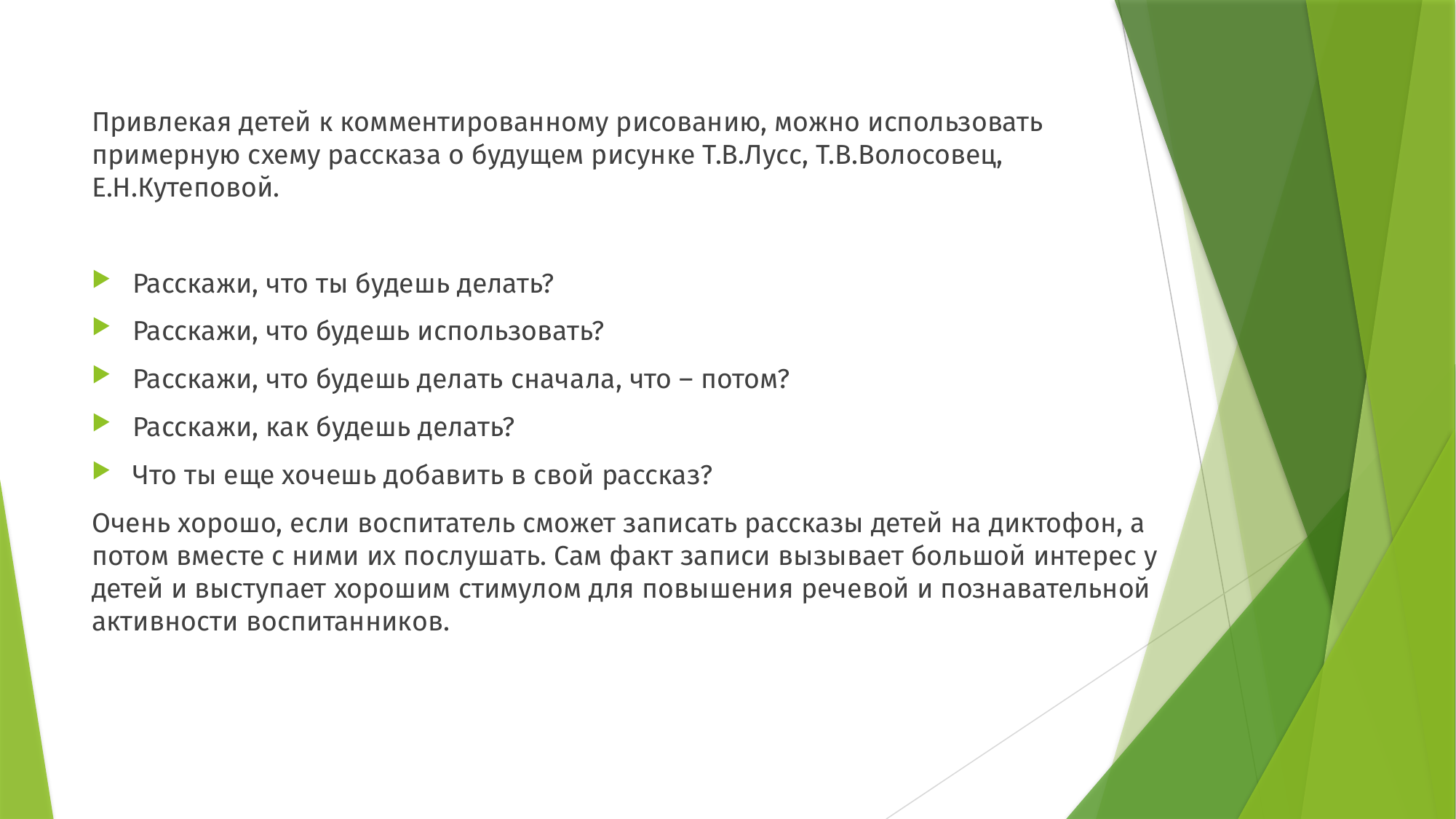

Привлекая детей к комментированному рисованию, можно использовать примерную схему рассказа о будущем рисунке Т.В.Лусс, Т.В.Волосовец, Е.Н.Кутеповой.

Расскажи, что ты будешь делать?
Расскажи, что будешь использовать?
Расскажи, что будешь делать сначала, что – потом?
Расскажи, как будешь делать?
Что ты еще хочешь добавить в свой рассказ?
Очень хорошо, если воспитатель сможет записать рассказы детей на диктофон, а потом вместе с ними их послушать. Сам факт записи вызывает большой интерес у детей и выступает хорошим стимулом для повышения речевой и познавательной активности воспитанников.